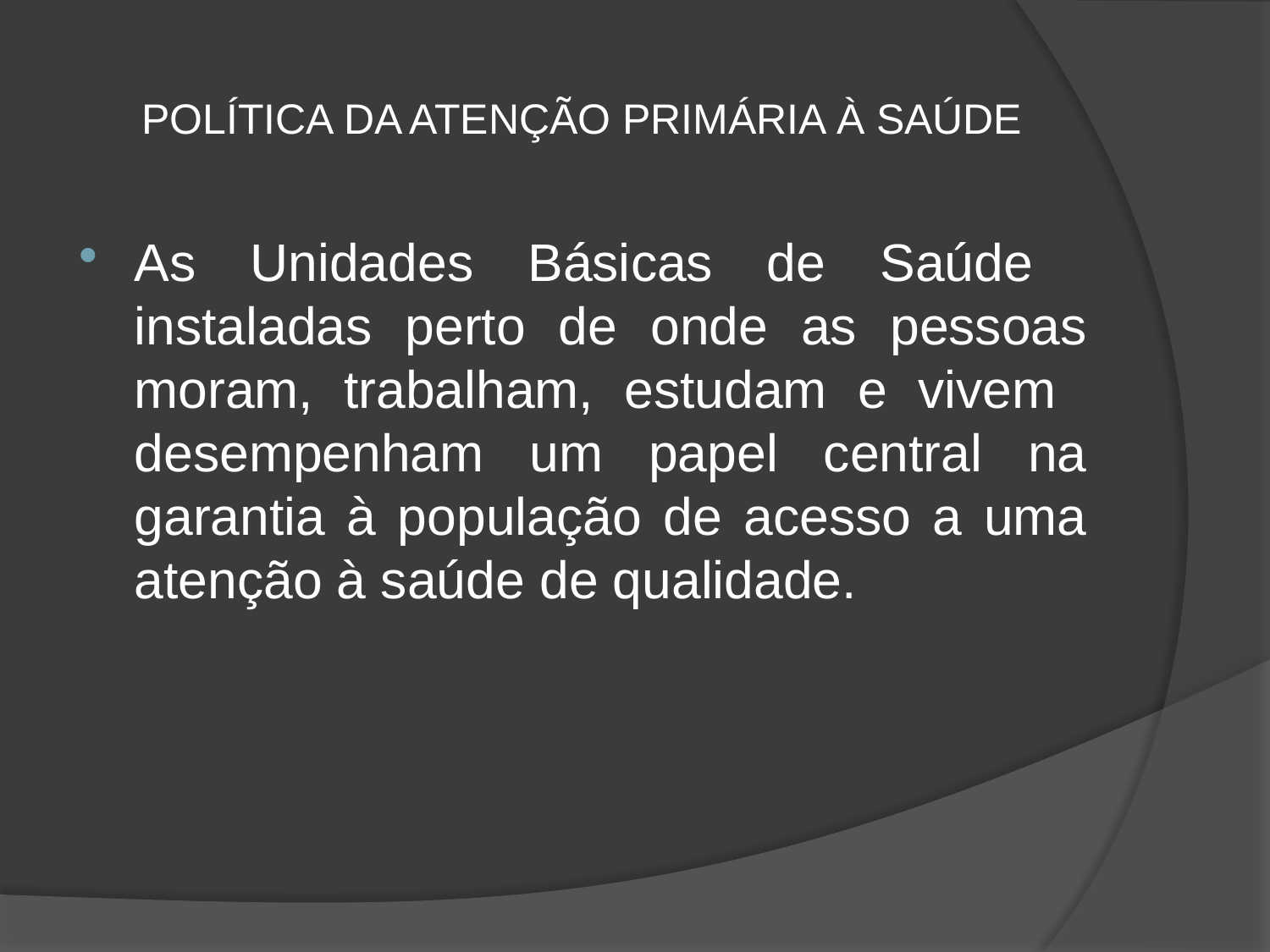

# POLÍTICA DA ATENÇÃO PRIMÁRIA À SAÚDE
As Unidades Básicas de Saúde  instaladas perto de onde as pessoas moram, trabalham, estudam e vivem  desempenham um papel central na garantia à população de acesso a uma atenção à saúde de qualidade.